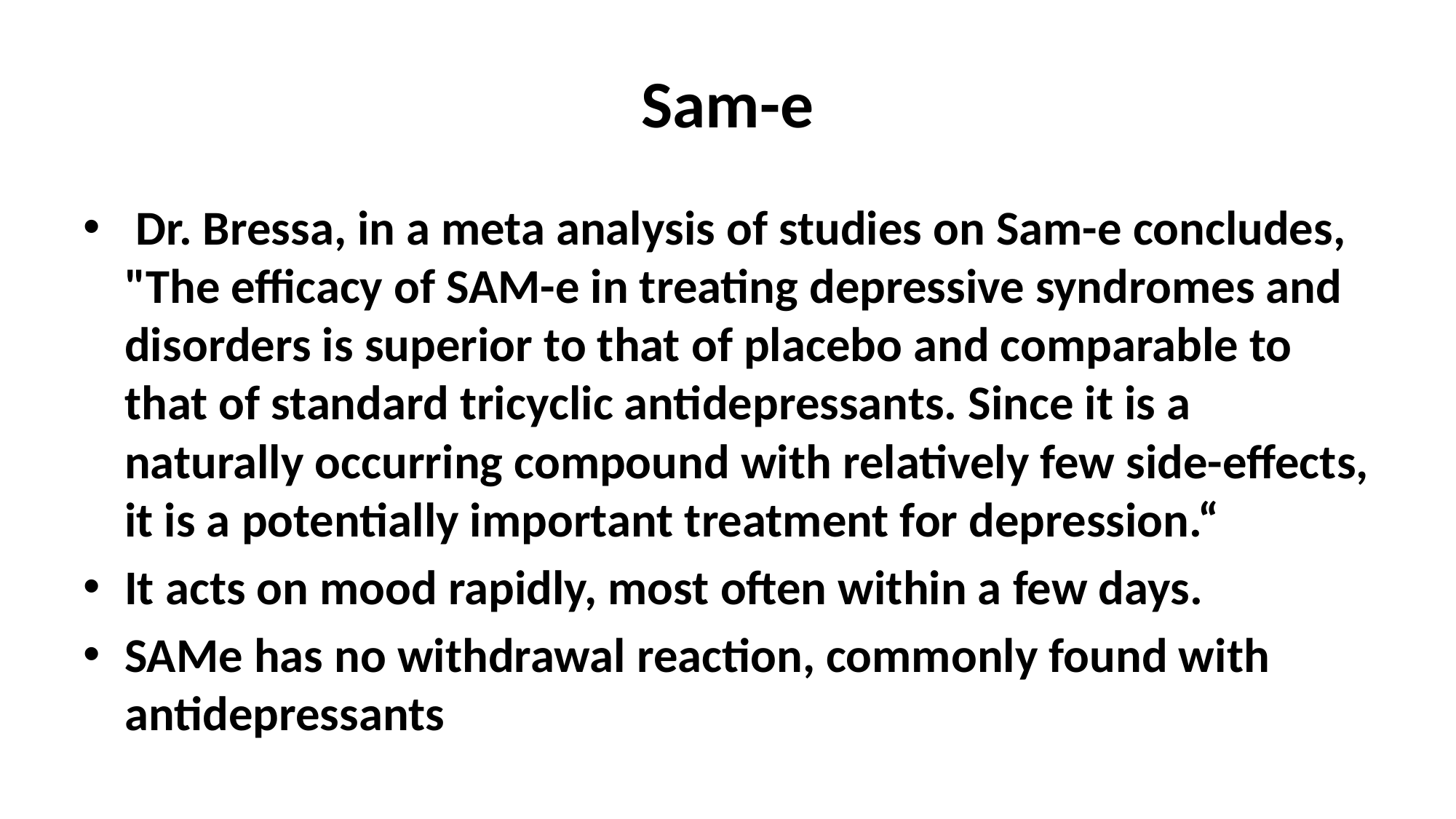

# Sam-e
 Dr. Bressa, in a meta analysis of studies on Sam-e concludes, "The efficacy of SAM-e in treating depressive syndromes and disorders is superior to that of placebo and comparable to that of standard tricyclic antidepressants. Since it is a naturally occurring compound with relatively few side-effects, it is a potentially important treatment for depression.“
It acts on mood rapidly, most often within a few days.
SAMe has no withdrawal reaction, commonly found with antidepressants